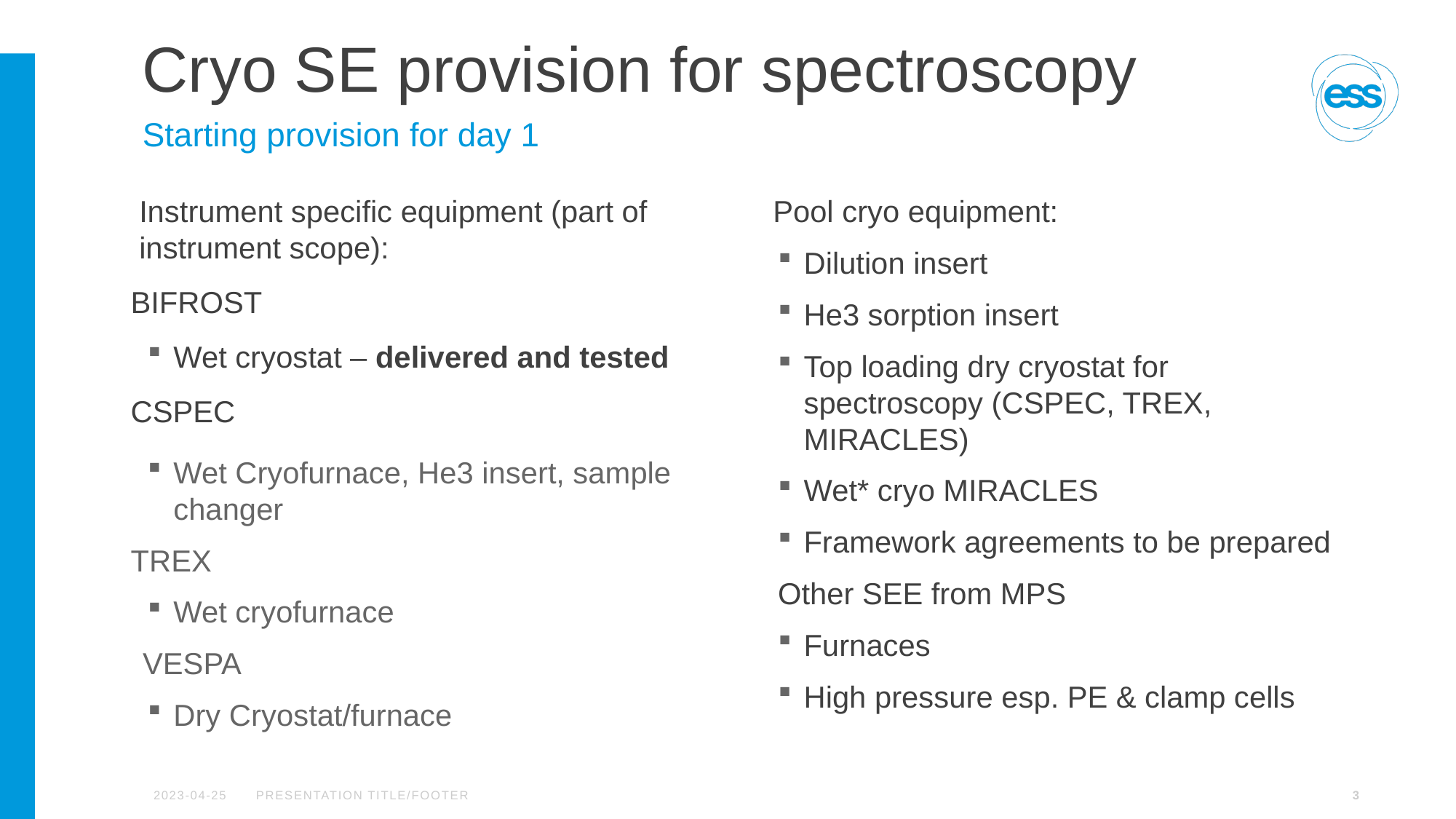

# Cryo SE provision for spectroscopy
Starting provision for day 1
Instrument specific equipment (part of instrument scope):
BIFROST
Wet cryostat – delivered and tested
CSPEC
Wet Cryofurnace, He3 insert, sample changer
TREX
Wet cryofurnace
VESPA
Dry Cryostat/furnace
Pool cryo equipment:
Dilution insert
He3 sorption insert
Top loading dry cryostat for spectroscopy (CSPEC, TREX, MIRACLES)
Wet* cryo MIRACLES
Framework agreements to be prepared
Other SEE from MPS
Furnaces
High pressure esp. PE & clamp cells

2023-04-25
PRESENTATION TITLE/FOOTER
3